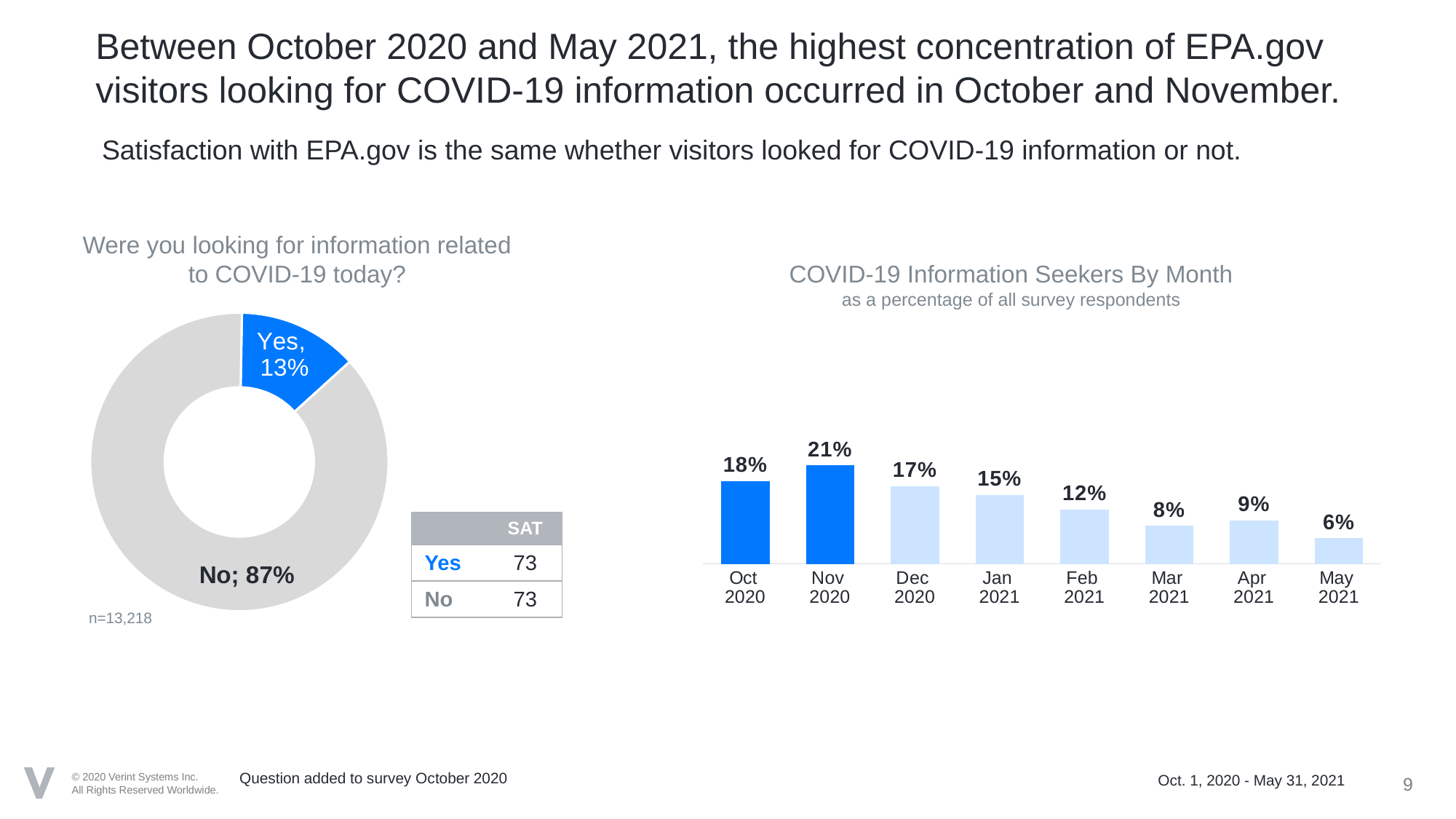

# Between October 2020 and May 2021, the highest concentration of EPA.gov visitors looking for COVID-19 information occurred in October and November.
Satisfaction with EPA.gov is the same whether visitors looked for COVID-19 information or not.
Were you looking for information related to COVID-19 today?
COVID-19 Information Seekers By Month
as a percentage of all survey respondents

### Chart

| Category | detract |
|---|---|
| Yes | 0.13 |
| No | 0.87 |

### Chart

| Category | Desktop (N=5,813) |
|---|---|
| Oct
2020 | 0.17935024477080552 |
| Nov
2020 | 0.21368624919302776 |
| Dec
2020 | 0.16884057971014493 |
| Jan
2021 | 0.14953846153846154 |
| Feb
2021 | 0.1182205971968312 |
| Mar
2021 | 0.08232584916522741 |
| Apr
2021 | 0.09424414927261227 |
| May
2021 | 0.05555555555555555 |
|  | SAT |
| --- | --- |
| Yes | 73 |
| No | 73 |
n=13,218
Oct. 1, 2020 - May 31, 2021
9
Question added to survey October 2020